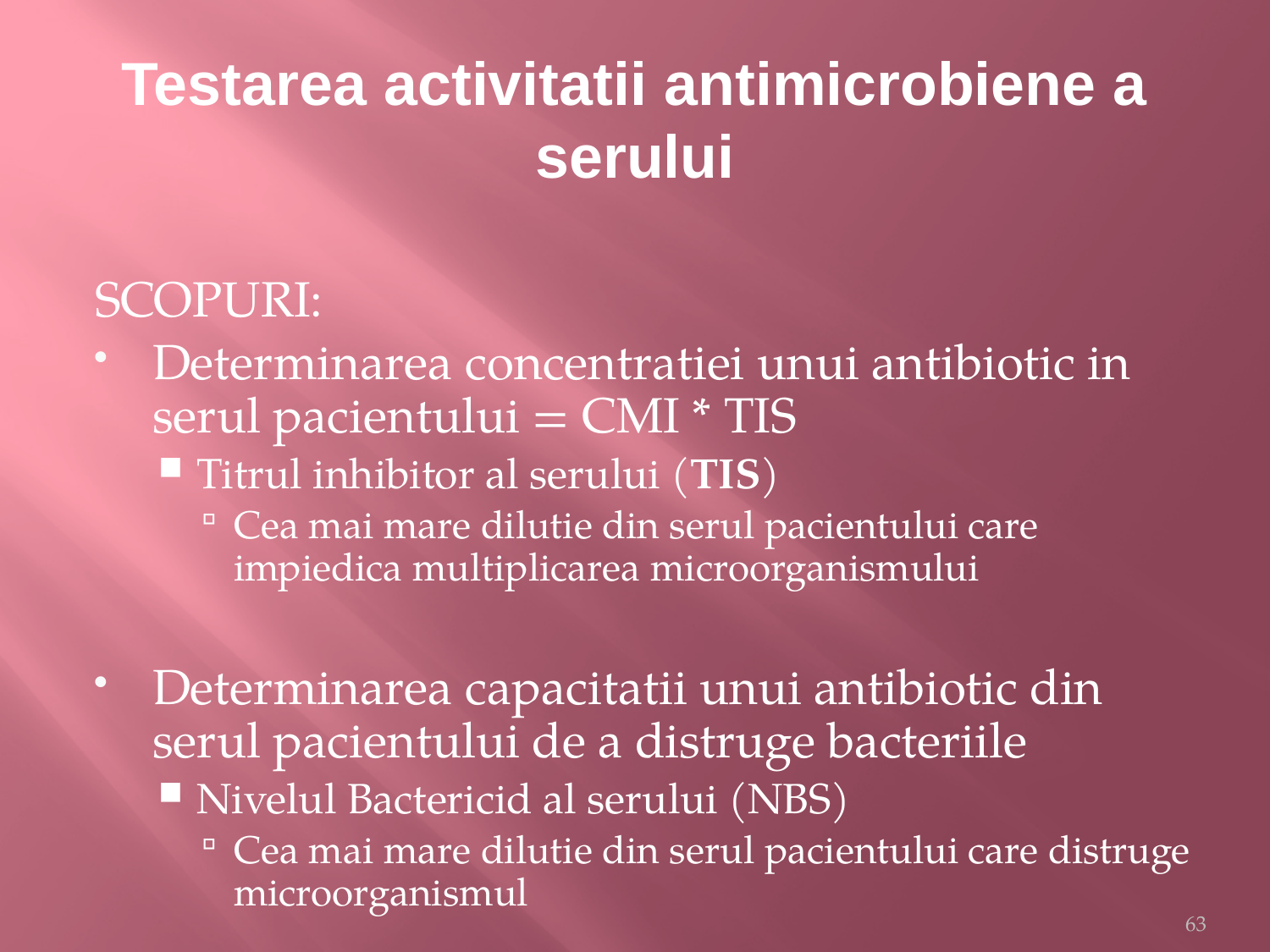

# Testarea activitatii antimicrobiene a serului
SCOPURI:
Determinarea concentratiei unui antibiotic in serul pacientului = CMI * TIS
Titrul inhibitor al serului (TIS)
Cea mai mare dilutie din serul pacientului care impiedica multiplicarea microorganismului

Determinarea capacitatii unui antibiotic din serul pacientului de a distruge bacteriile
Nivelul Bactericid al serului (NBS)
Cea mai mare dilutie din serul pacientului care distruge microorganismul

63